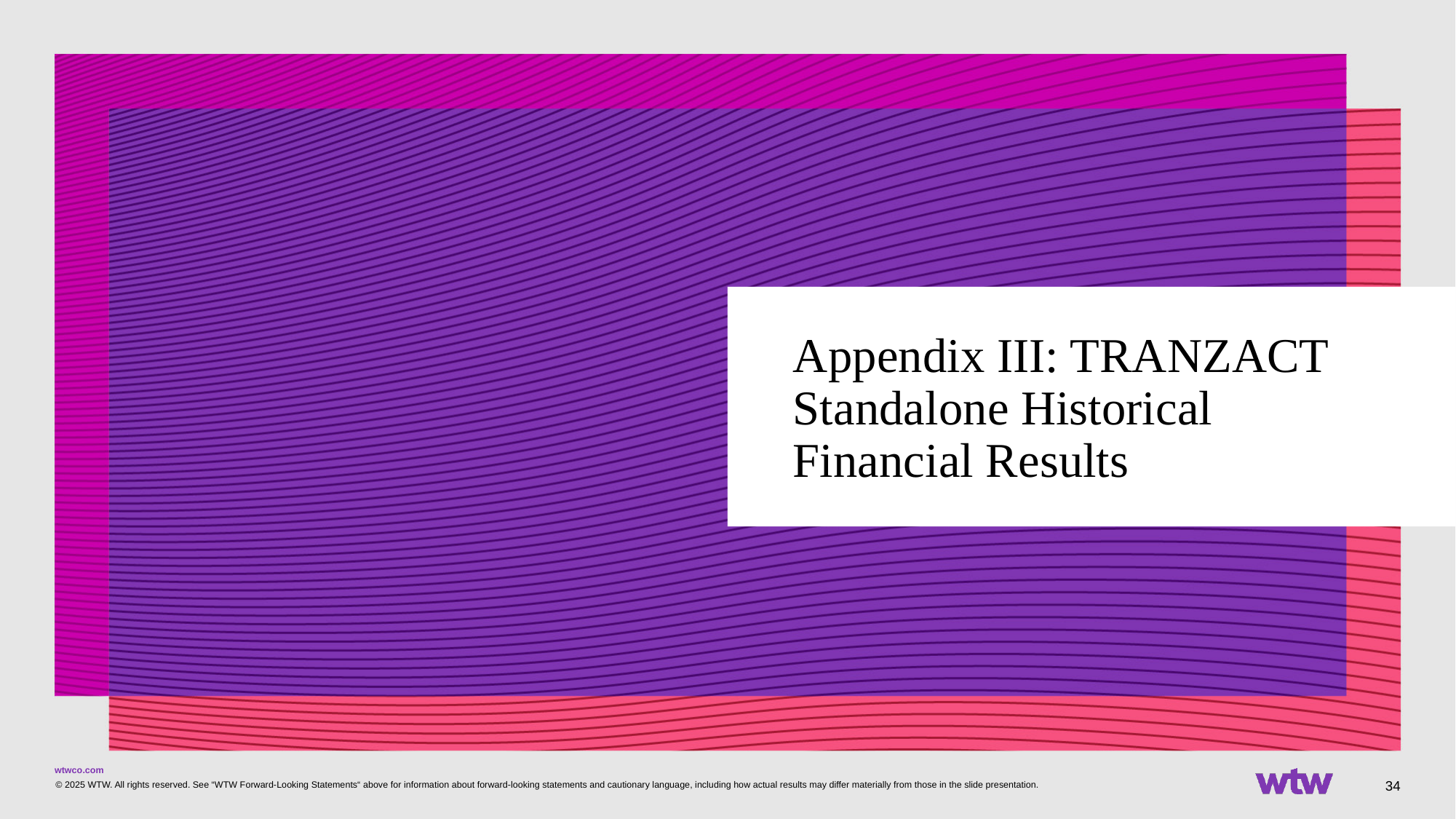

# Appendix III: TRANZACT Standalone Historical Financial Results
34
© 2025 WTW. All rights reserved. See “WTW Forward-Looking Statements“ above for information about forward-looking statements and cautionary language, including how actual results may differ materially from those in the slide presentation.